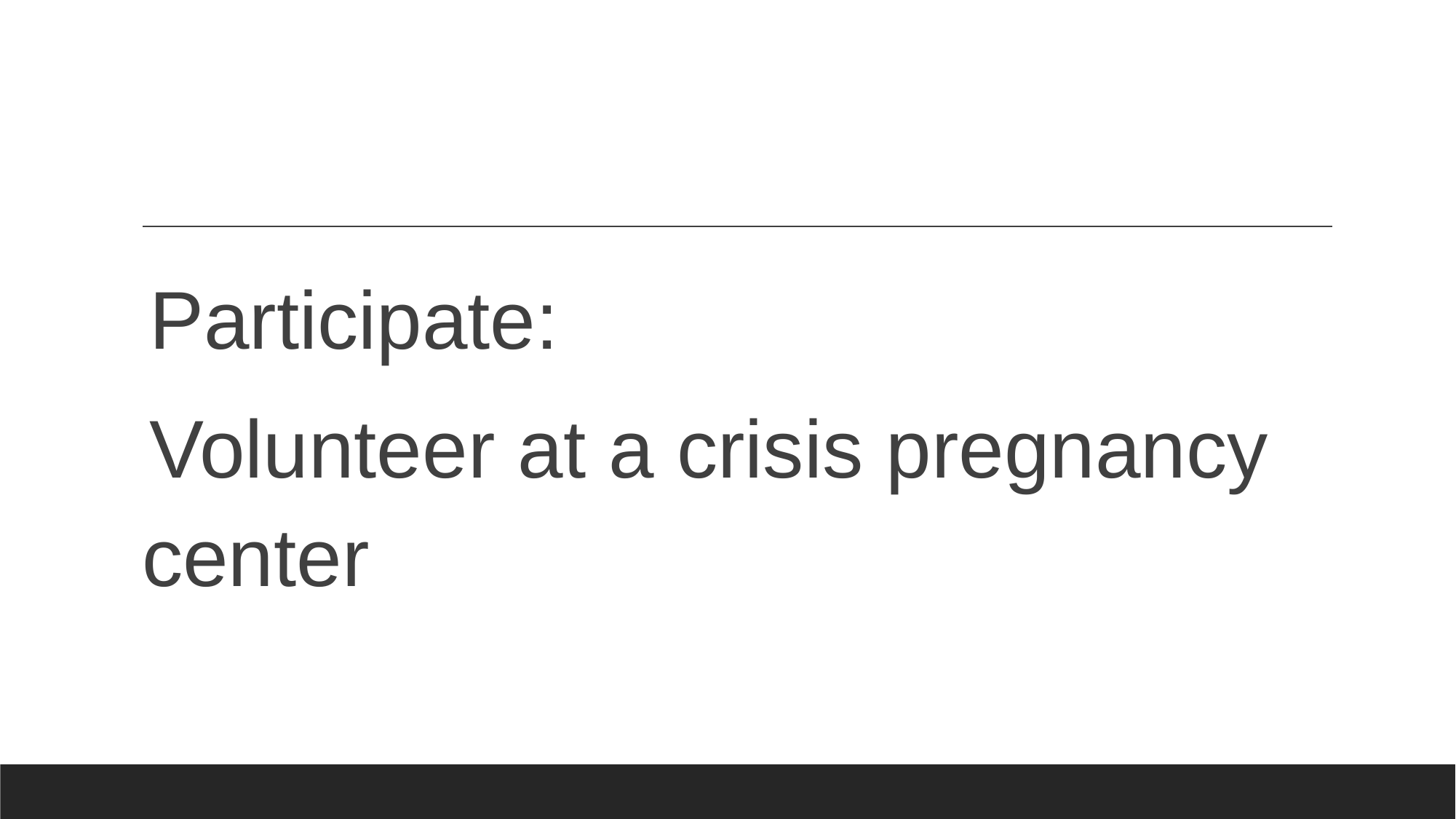

#
Participate:
Volunteer at a crisis pregnancy center